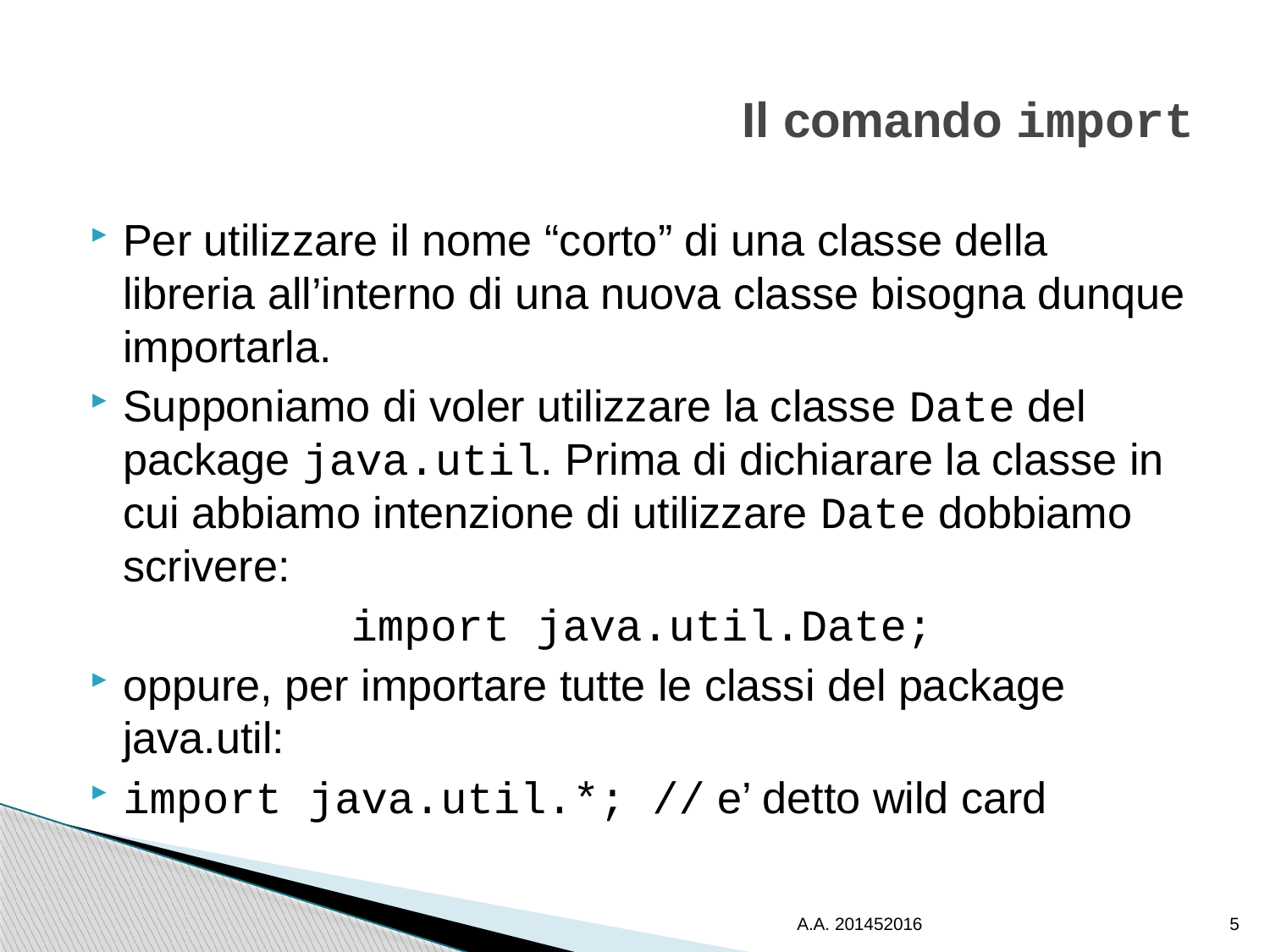

# Il comando import
Per utilizzare il nome “corto” di una classe della libreria all’interno di una nuova classe bisogna dunque importarla.
Supponiamo di voler utilizzare la classe Date del package java.util. Prima di dichiarare la classe in cui abbiamo intenzione di utilizzare Date dobbiamo scrivere:
import java.util.Date;
oppure, per importare tutte le classi del package java.util:
import java.util.*; // e’ detto wild card

A.A. 201452016
5